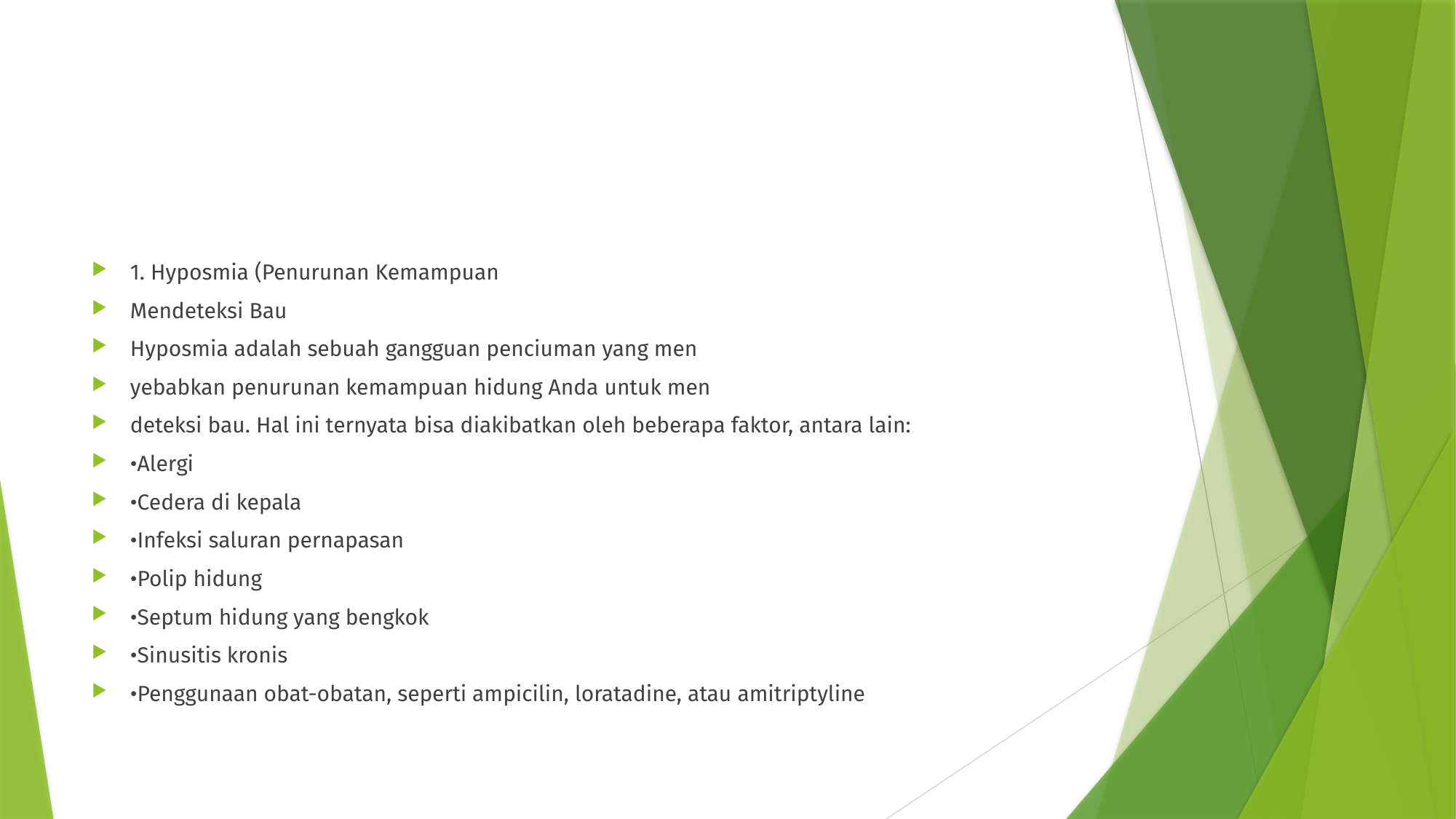

#
1. Hyposmia (Penurunan Kemampuan
Mendeteksi Bau
Hyposmia adalah sebuah gangguan penciuman yang men
yebabkan penurunan kemampuan hidung Anda untuk men
deteksi bau. Hal ini ternyata bisa diakibatkan oleh beberapa faktor, antara lain:
•Alergi
•Cedera di kepala
•Infeksi saluran pernapasan
•Polip hidung
•Septum hidung yang bengkok
•Sinusitis kronis
•Penggunaan obat-obatan, seperti ampicilin, loratadine, atau amitriptyline